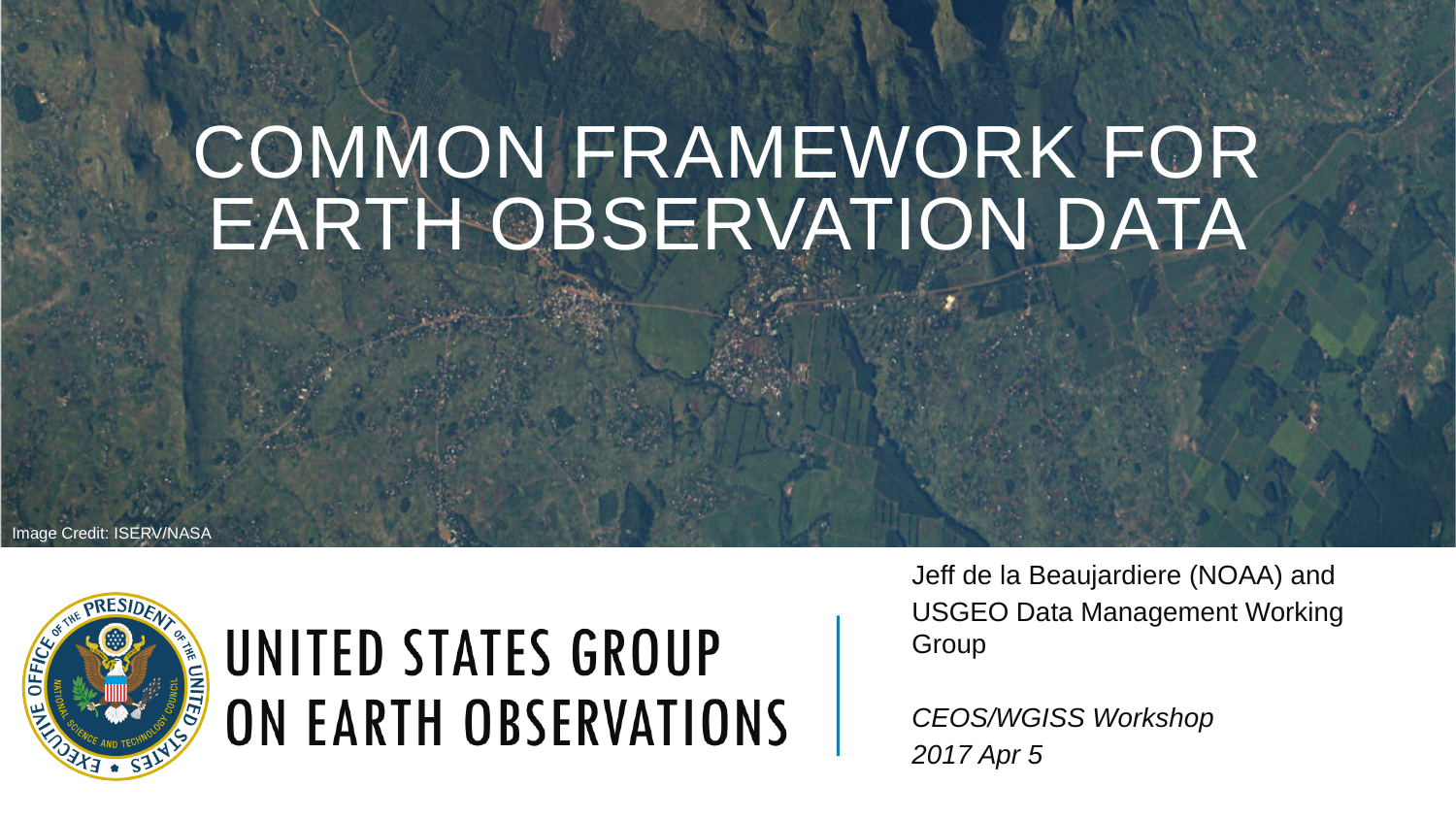

# Common Framework for Earth Observation Data
Jeff de la Beaujardiere (NOAA) and
USGEO Data Management Working Group

CEOS/WGISS Workshop
2017 Apr 5